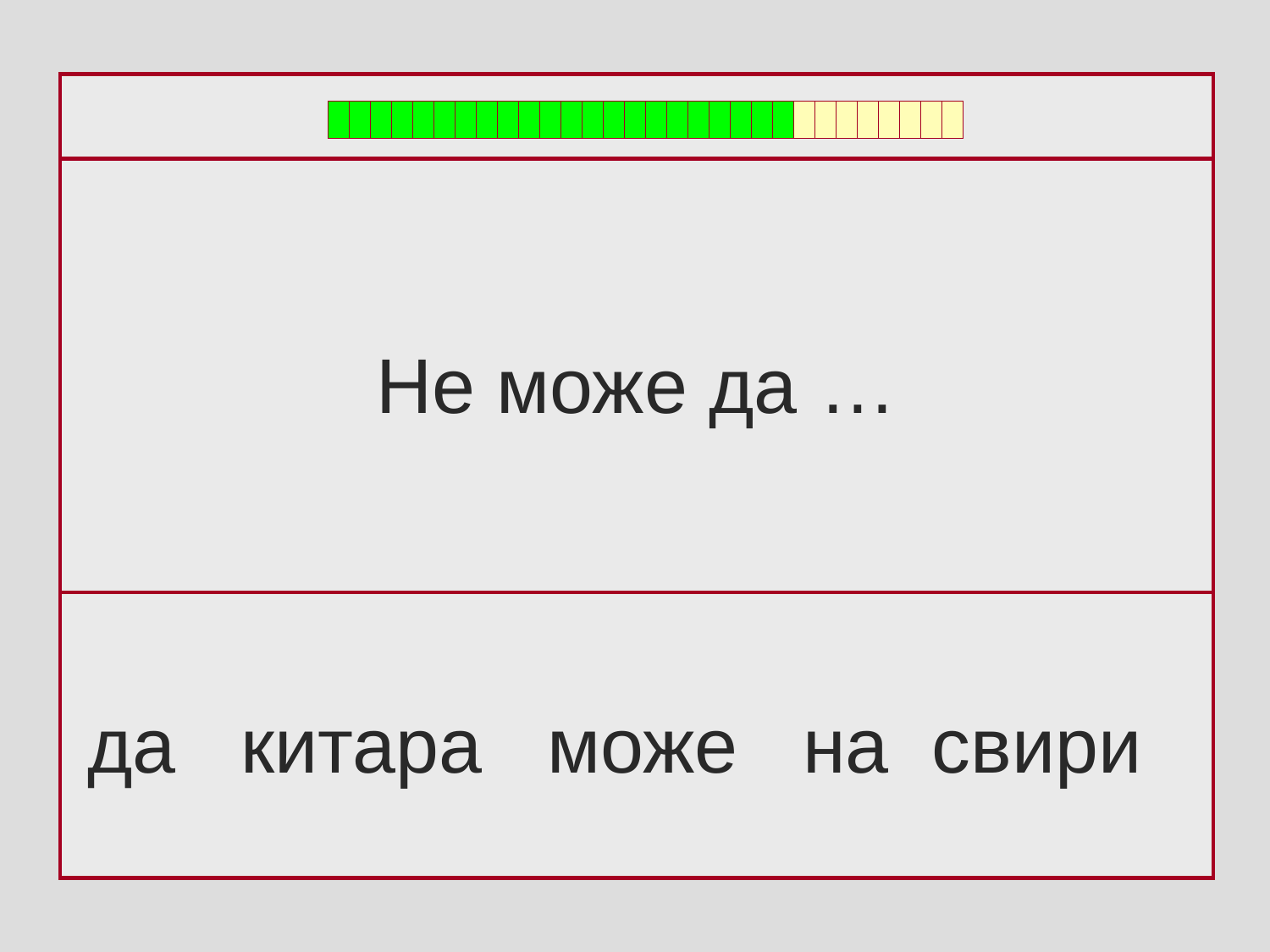

Не може да …
да   китара   може   на  свири